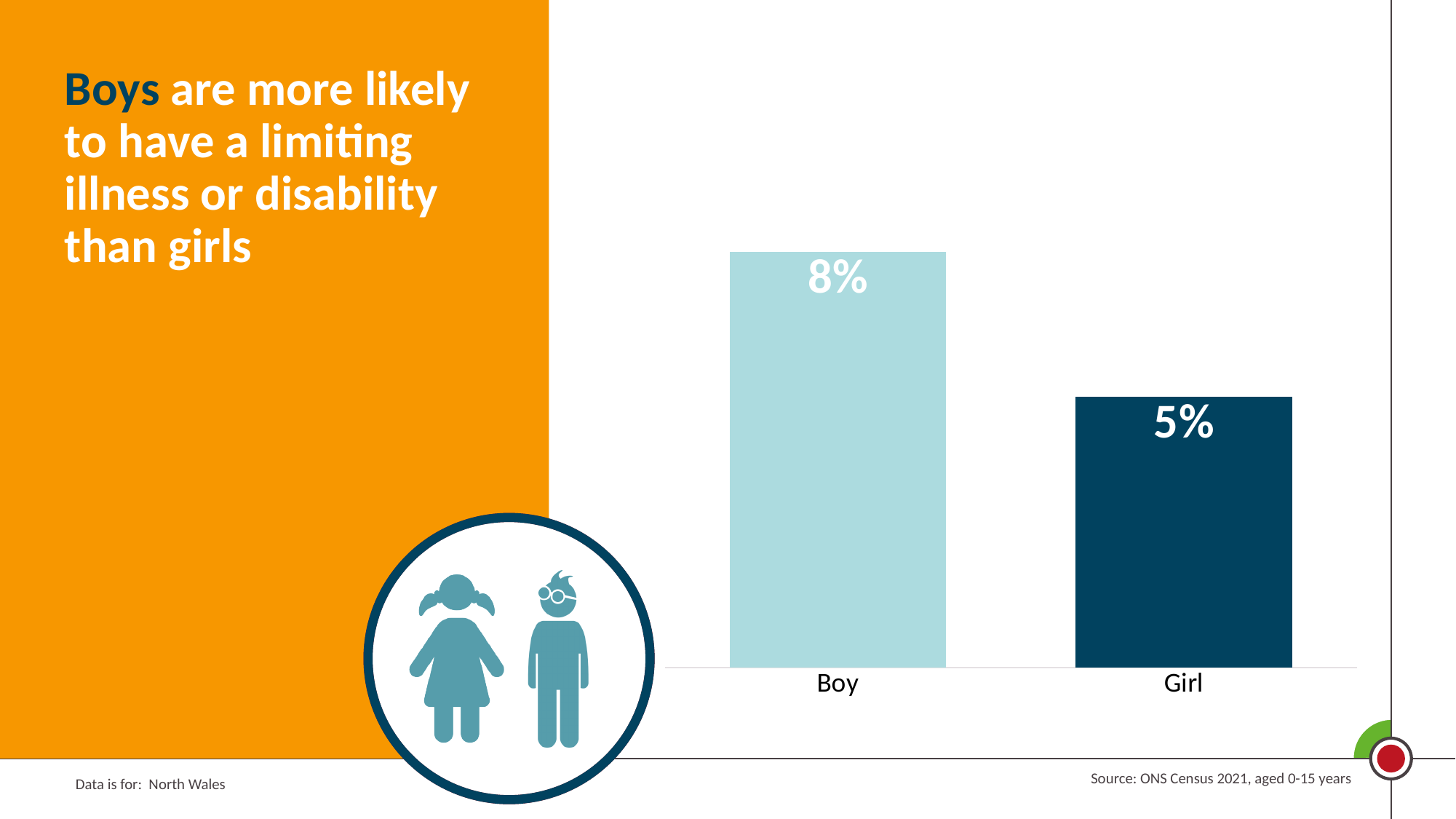

Boys are more likely to have a limiting illness or disability than girls

### Chart

| Category |  |
|---|---|
| Boy | 0.08217242738861874 |
| Girl | 0.053519518272425244 |